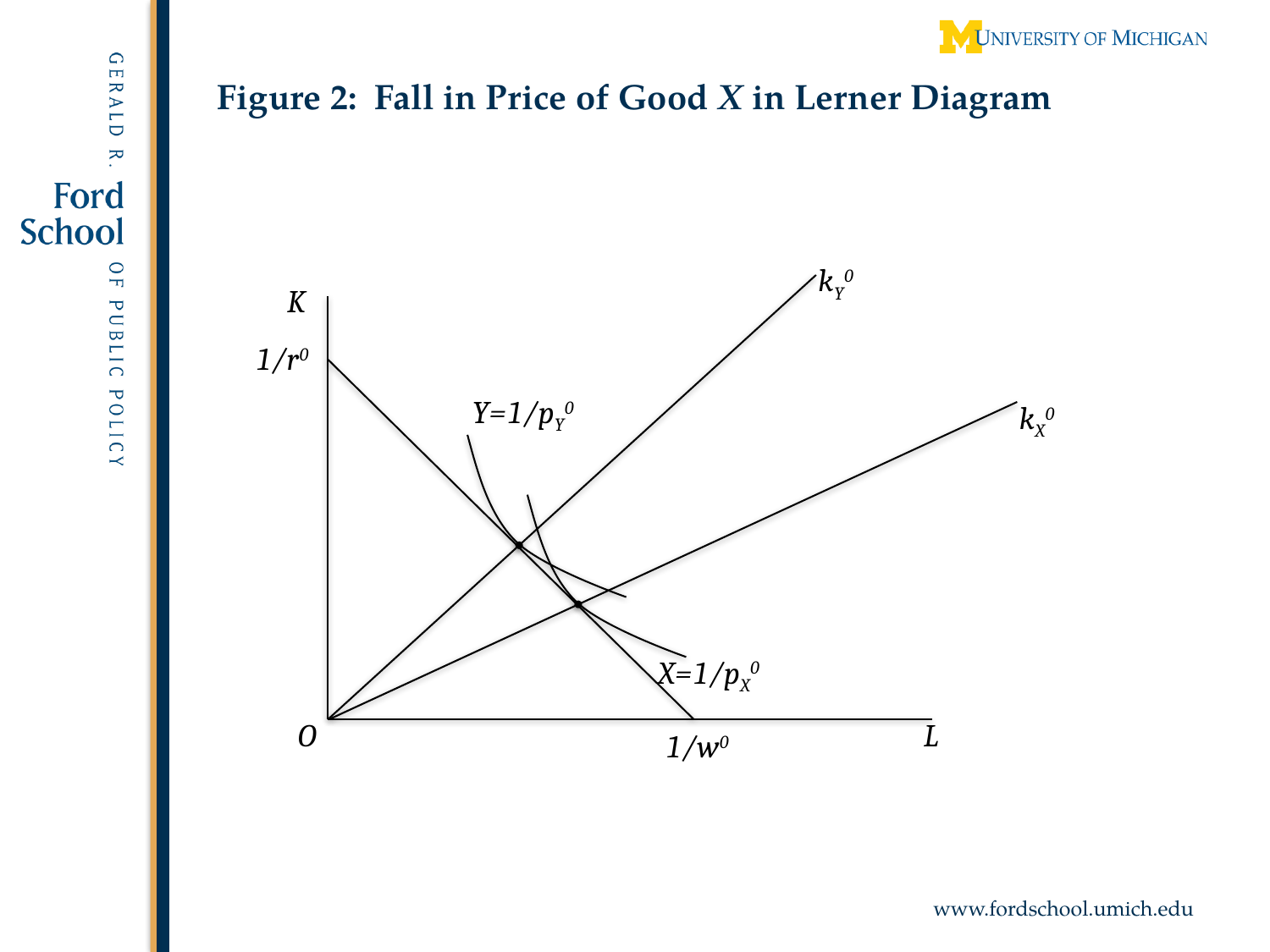

# Figure 2:  Fall in Price of Good X in Lerner Diagram
kY0
K
1/r0
Y=1/pY0
kX0

X=1/pX0
O
L
1/w0